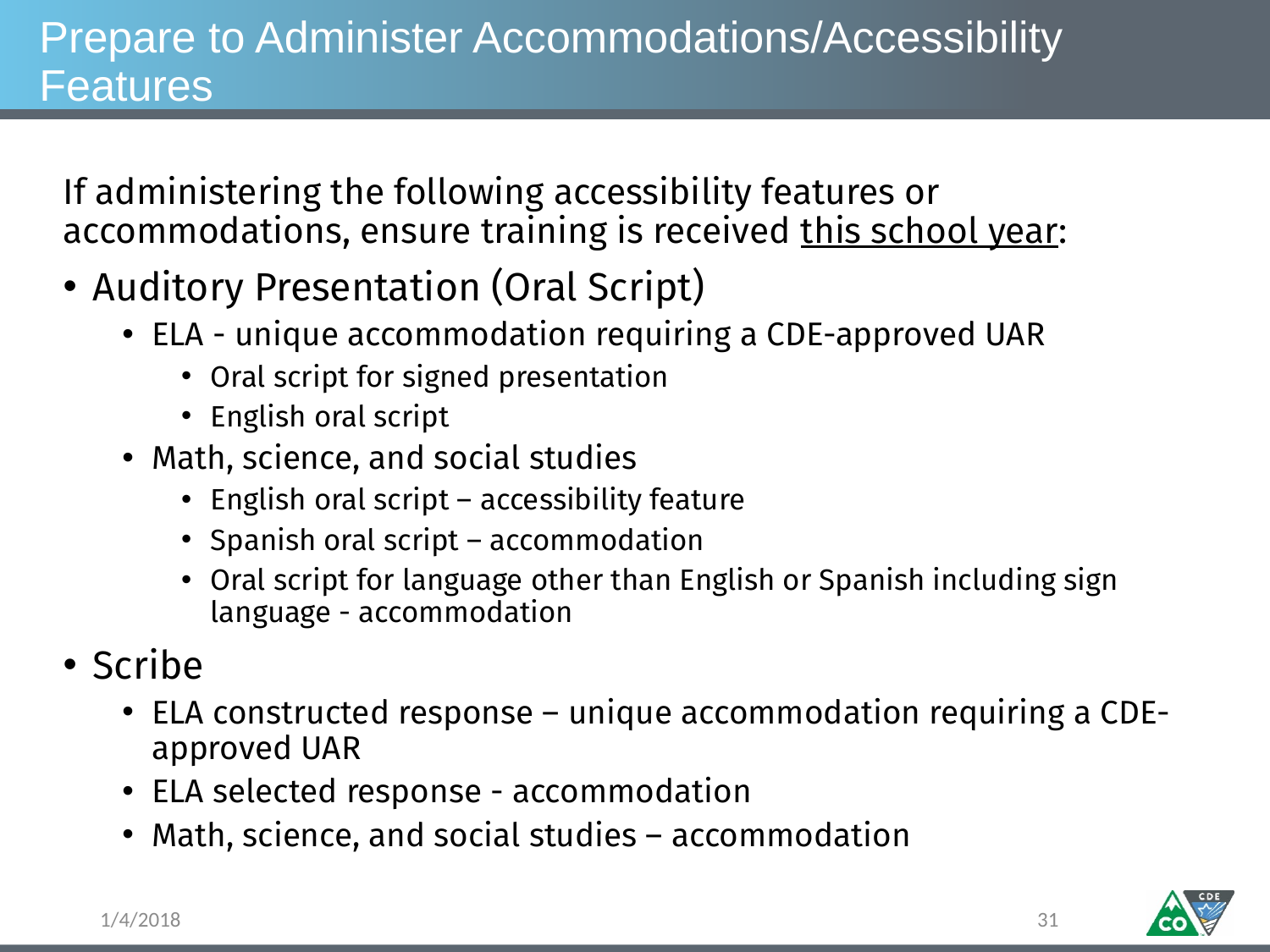

# Prepare to Administer Accommodations/Accessibility Features
If administering the following accessibility features or accommodations, ensure training is received this school year:
Auditory Presentation (Oral Script)
ELA - unique accommodation requiring a CDE-approved UAR
Oral script for signed presentation
English oral script
Math, science, and social studies
English oral script – accessibility feature
Spanish oral script – accommodation
Oral script for language other than English or Spanish including sign language - accommodation
Scribe
ELA constructed response – unique accommodation requiring a CDE-approved UAR
ELA selected response - accommodation
Math, science, and social studies – accommodation